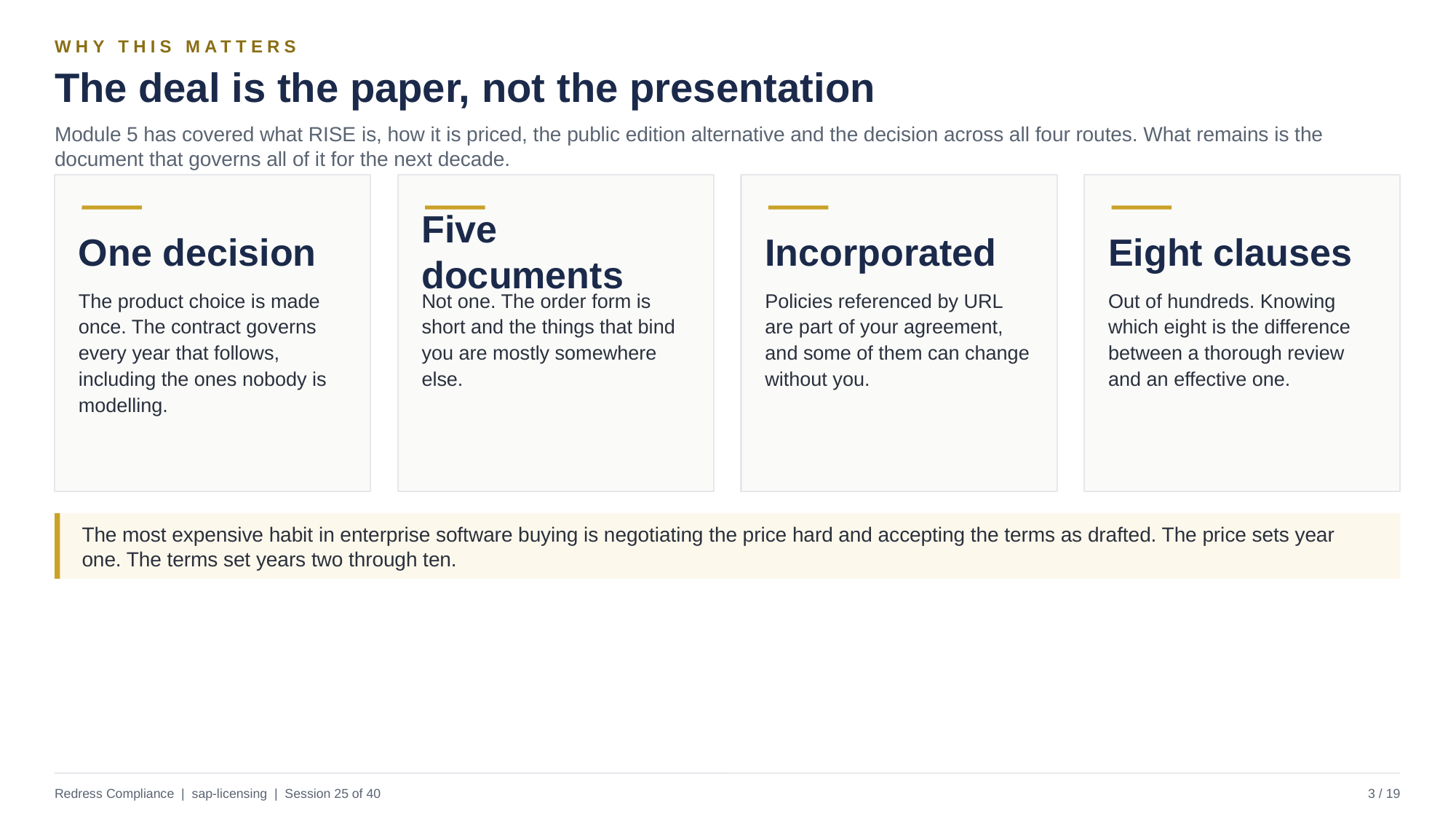

WHY THIS MATTERS
The deal is the paper, not the presentation
Module 5 has covered what RISE is, how it is priced, the public edition alternative and the decision across all four routes. What remains is the document that governs all of it for the next decade.

One decision
Five documents
Incorporated
Eight clauses
The product choice is made once. The contract governs every year that follows, including the ones nobody is modelling.
Not one. The order form is short and the things that bind you are mostly somewhere else.
Policies referenced by URL are part of your agreement, and some of them can change without you.
Out of hundreds. Knowing which eight is the difference between a thorough review and an effective one.

The most expensive habit in enterprise software buying is negotiating the price hard and accepting the terms as drafted. The price sets year one. The terms set years two through ten.

Redress Compliance  |  sap-licensing  |  Session 25 of 40
3 / 19